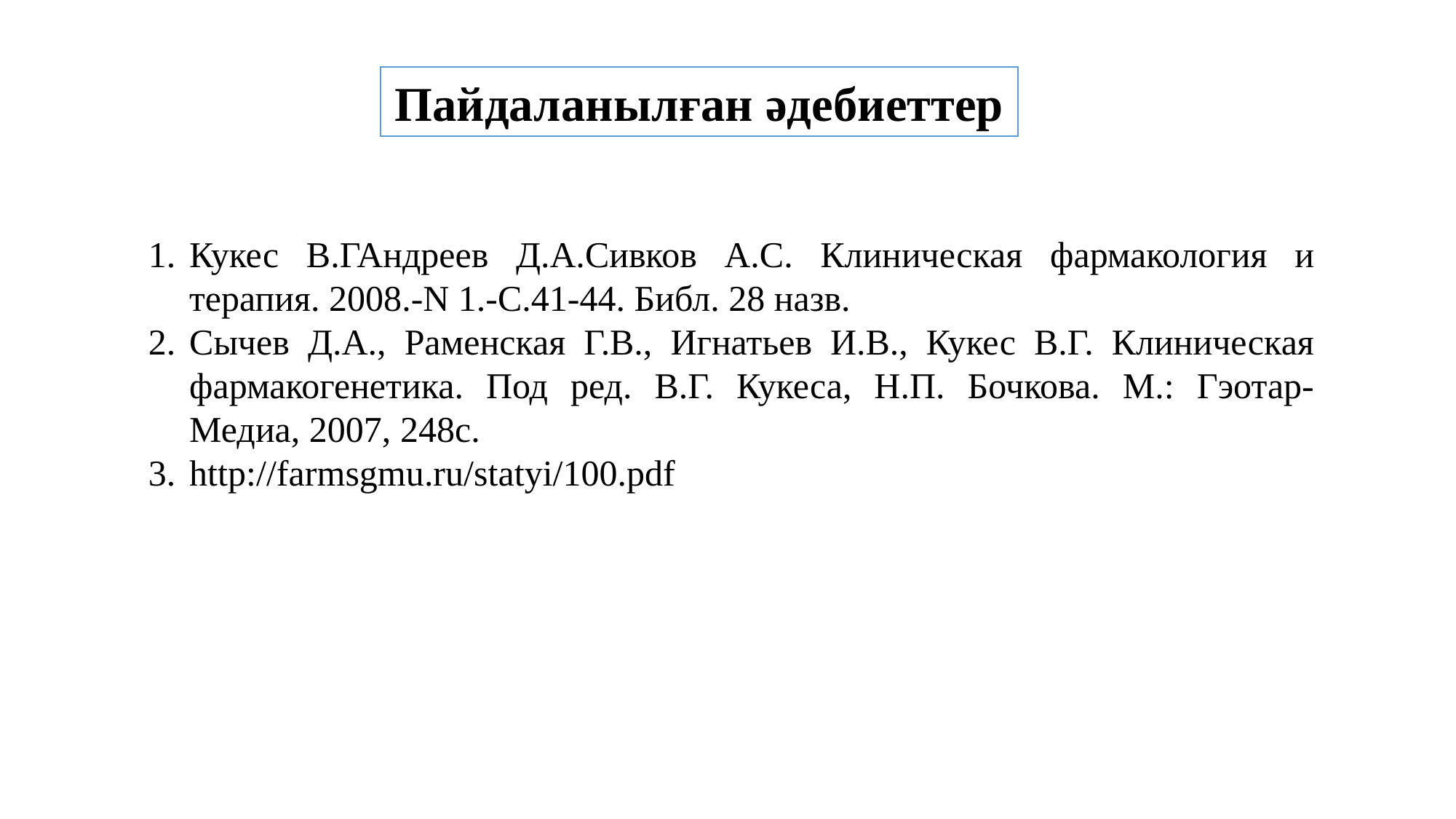

Пайдаланылған әдебиеттер
Кукес В.ГАндреев Д.А.Сивков А.С. Клиническая фармакология и терапия. 2008.-N 1.-С.41-44. Библ. 28 назв.
Сычев Д.А., Раменская Г.В., Игнатьев И.В., Кукес В.Г. Клиническая фармакогенетика. Под ред. В.Г. Кукеса, Н.П. Бочкова. М.: Гэотар-Медиа, 2007, 248с.
http://farmsgmu.ru/statyi/100.pdf